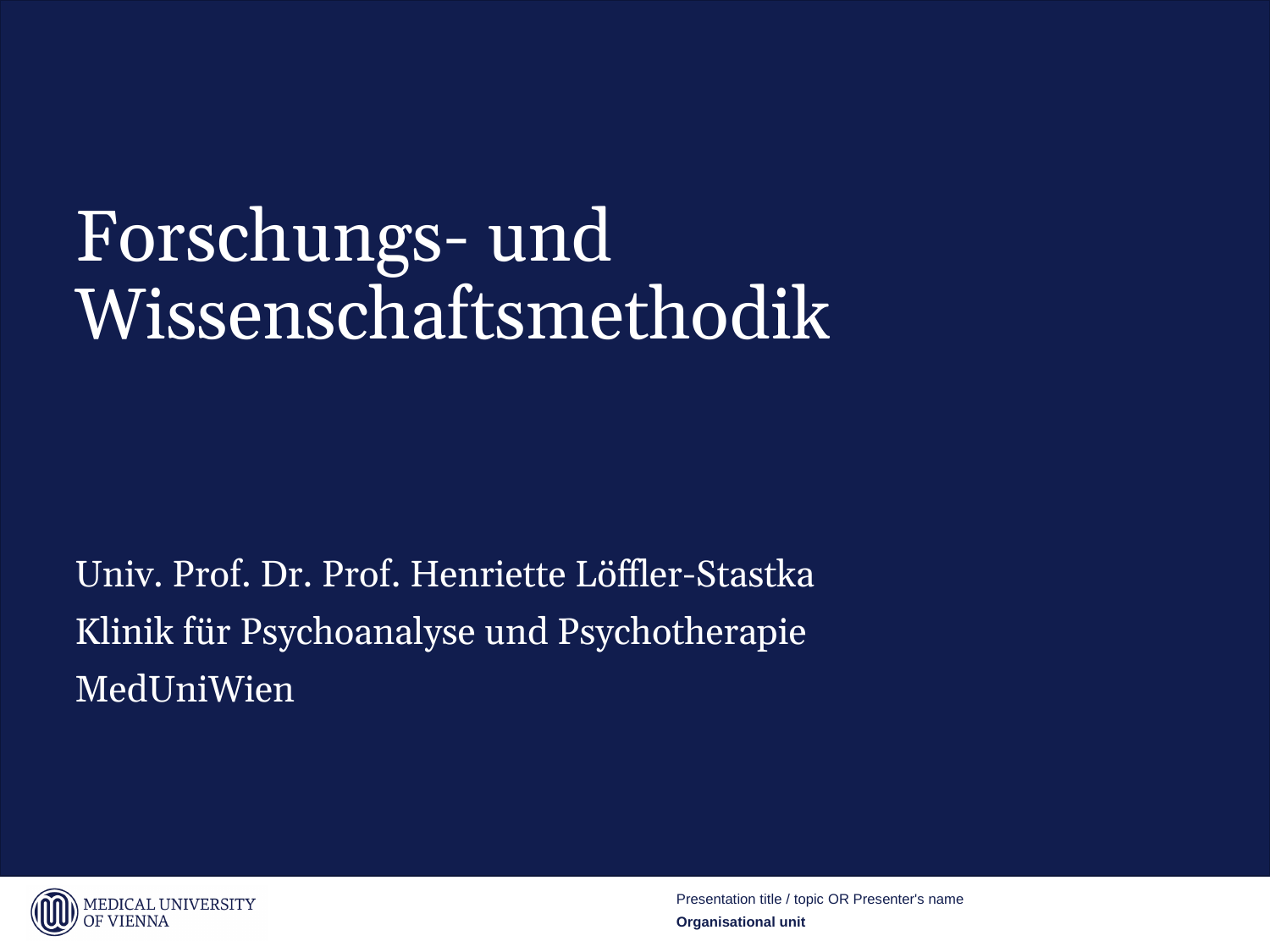

# Forschungs- und Wissenschaftsmethodik
Univ. Prof. Dr. Prof. Henriette Löffler-Stastka
Klinik für Psychoanalyse und Psychotherapie
MedUniWien
Presentation title / topic OR Presenter's name
1
Organisational unit